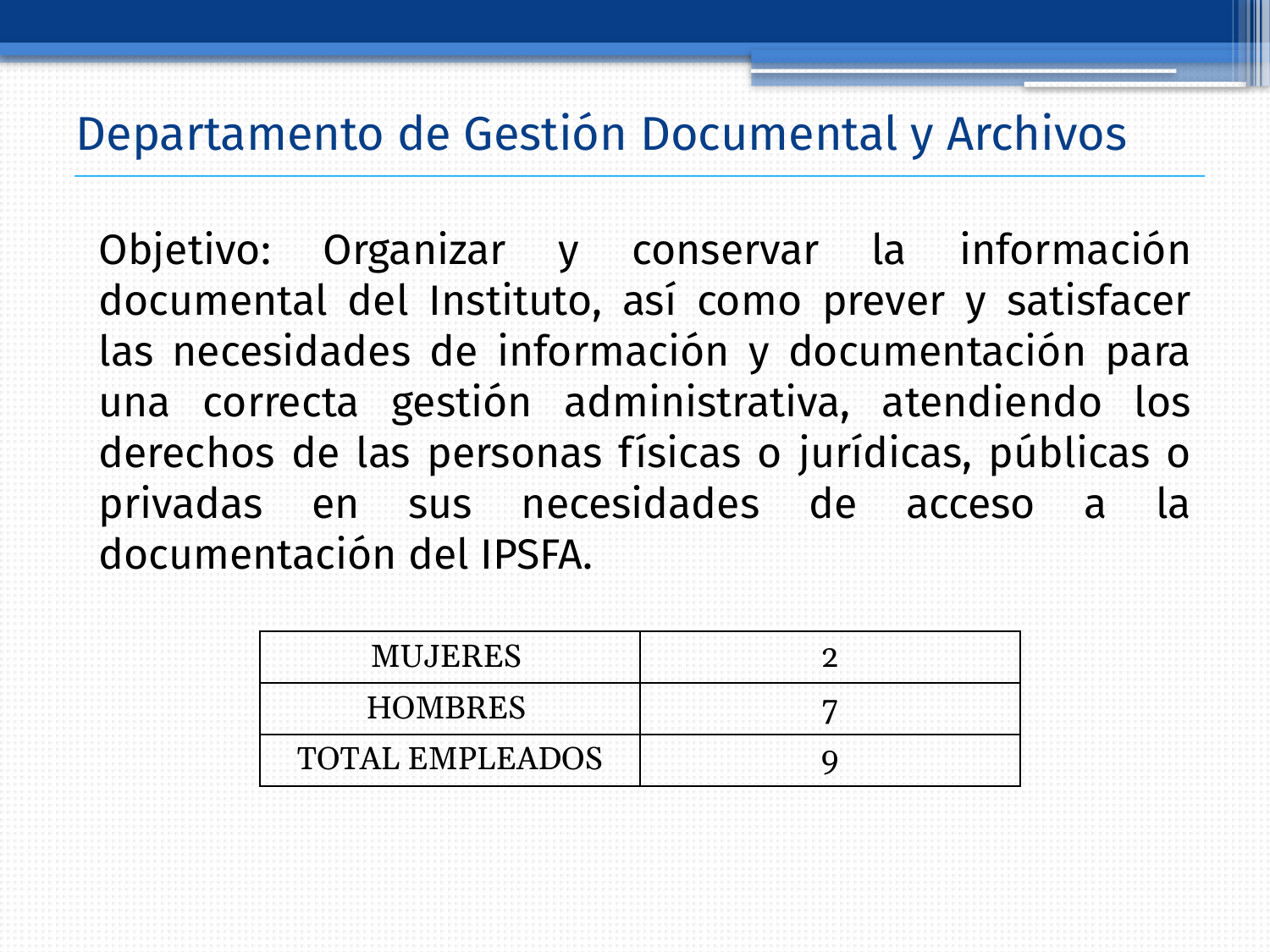

# Departamento de Gestión Documental y Archivos
Objetivo: Organizar y conservar la información documental del Instituto, así como prever y satisfacer las necesidades de información y documentación para una correcta gestión administrativa, atendiendo los derechos de las personas físicas o jurídicas, públicas o privadas en sus necesidades de acceso a la documentación del IPSFA.
| MUJERES | 2 |
| --- | --- |
| HOMBRES | 7 |
| TOTAL EMPLEADOS | 9 |